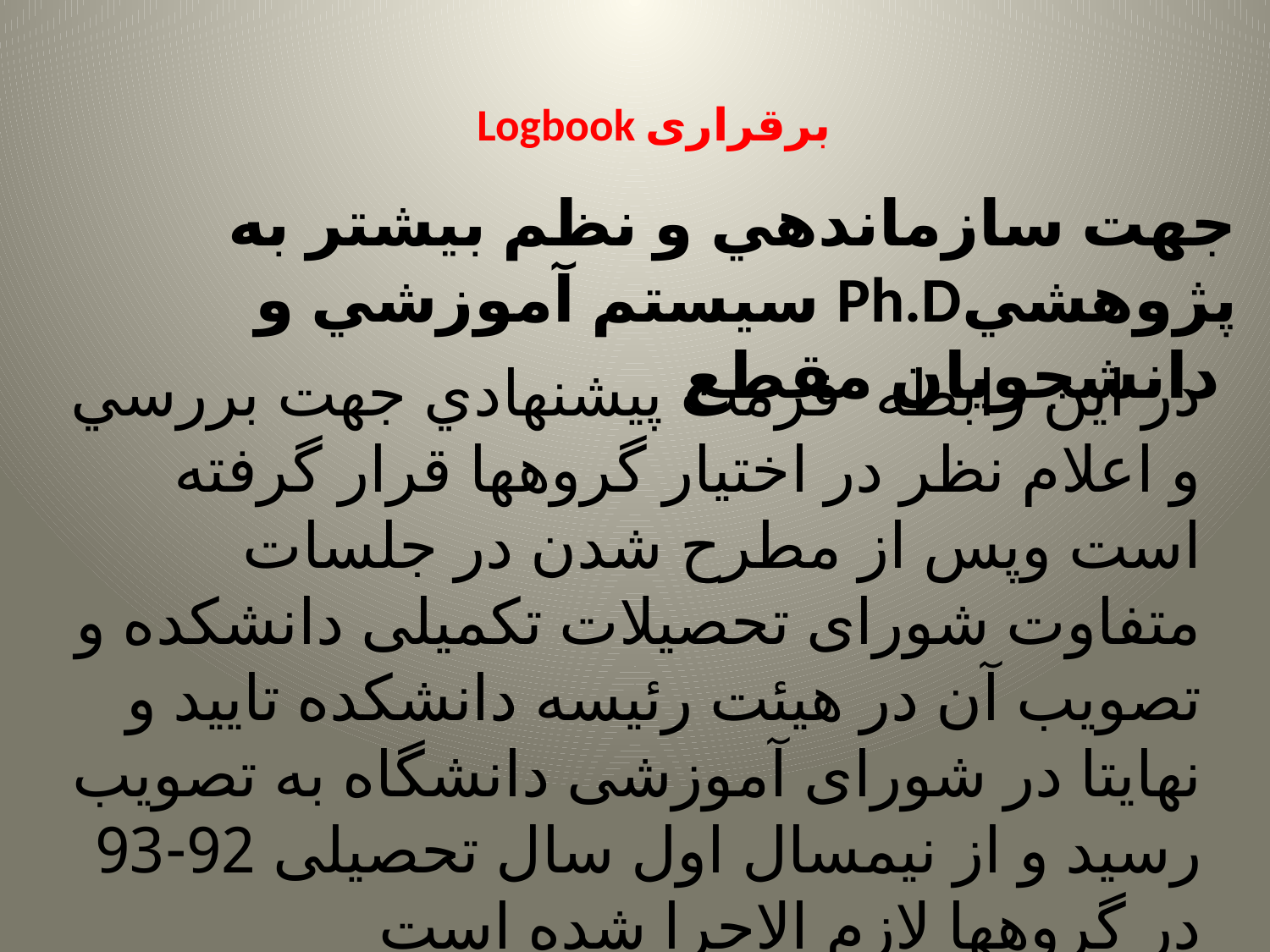

# Logbook برقراری
جهت سازماندهي و نظم بيشتر به سيستم آموزشي و Ph.Dپژوهشي دانشجويان مقطع
در اين رابطه  فرمت پيشنهادي جهت بررسي و اعلام نظر در اختيار گروهها قرار گرفته است وپس از مطرح شدن در جلسات متفاوت شورای تحصیلات تکمیلی دانشکده و تصویب آن در هیئت رئیسه دانشکده تایید و نهایتا در شورای آموزشی دانشگاه به تصویب رسید و از نیمسال اول سال تحصیلی 92-93 در گروهها لازم الاجرا شده است